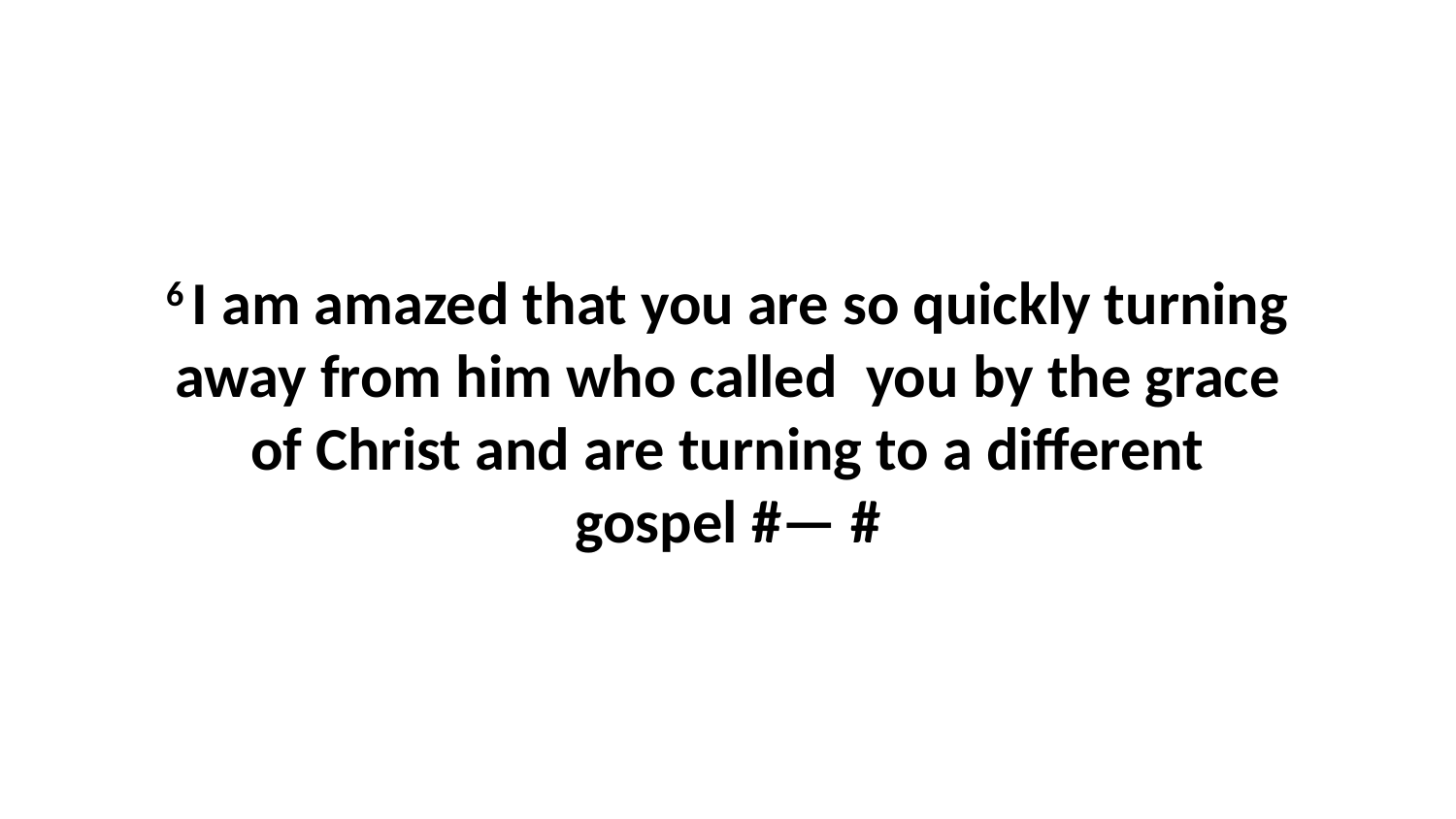

6 I am amazed that you are so quickly turning away from him who called  you by the grace of Christ and are turning to a different gospel #— #